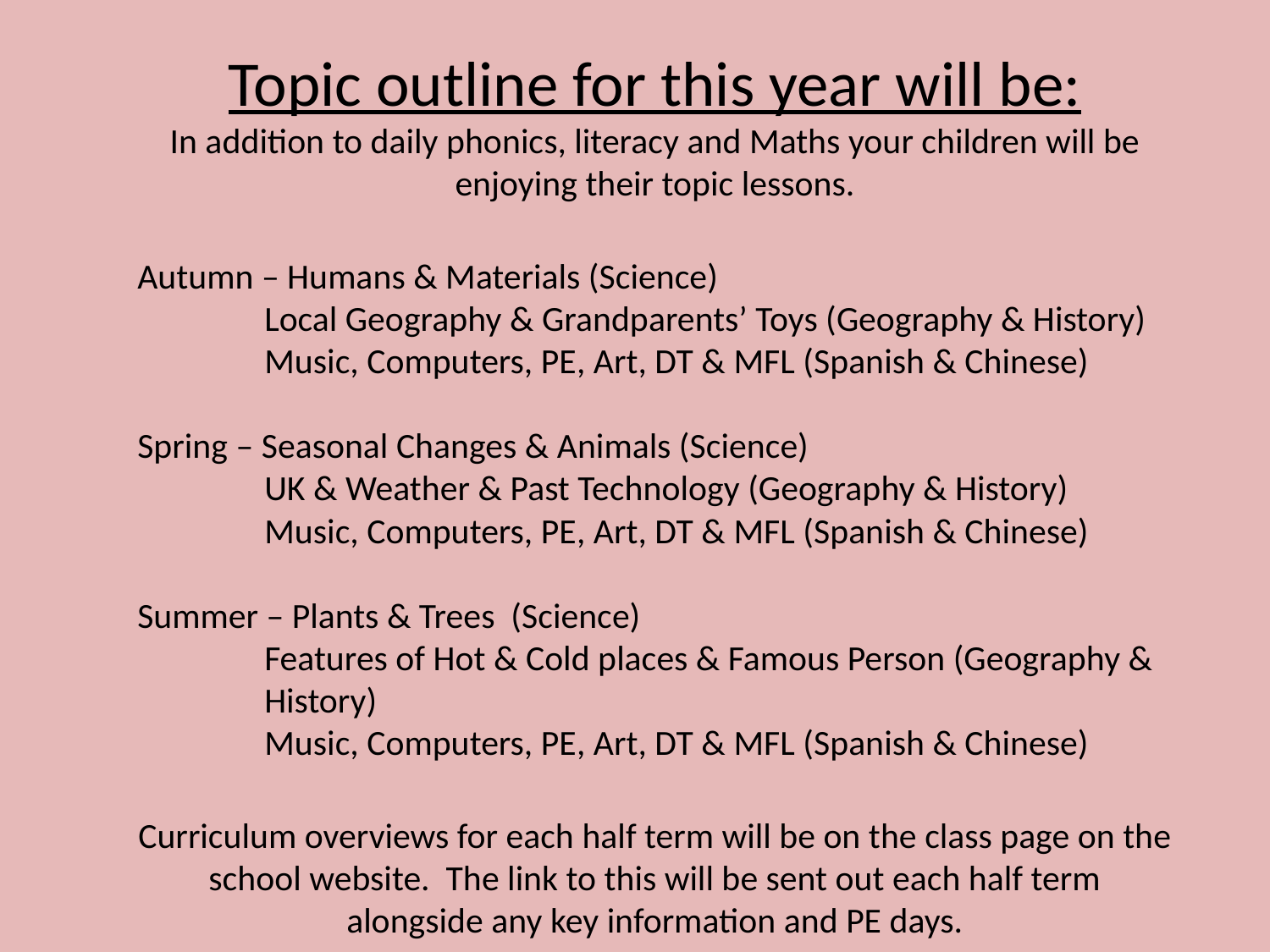

Topic outline for this year will be:
In addition to daily phonics, literacy and Maths your children will be enjoying their topic lessons.

Autumn – Humans & Materials (Science)
	Local Geography & Grandparents’ Toys (Geography & History)
	Music, Computers, PE, Art, DT & MFL (Spanish & Chinese)

Spring – Seasonal Changes & Animals (Science)
	UK & Weather & Past Technology (Geography & History)
	Music, Computers, PE, Art, DT & MFL (Spanish & Chinese)

Summer – Plants & Trees  (Science)
	Features of Hot & Cold places & Famous Person (Geography & 	History)
	Music, Computers, PE, Art, DT & MFL (Spanish & Chinese)

Curriculum overviews for each half term will be on the class page on the school website.  The link to this will be sent out each half term alongside any key information and PE days.